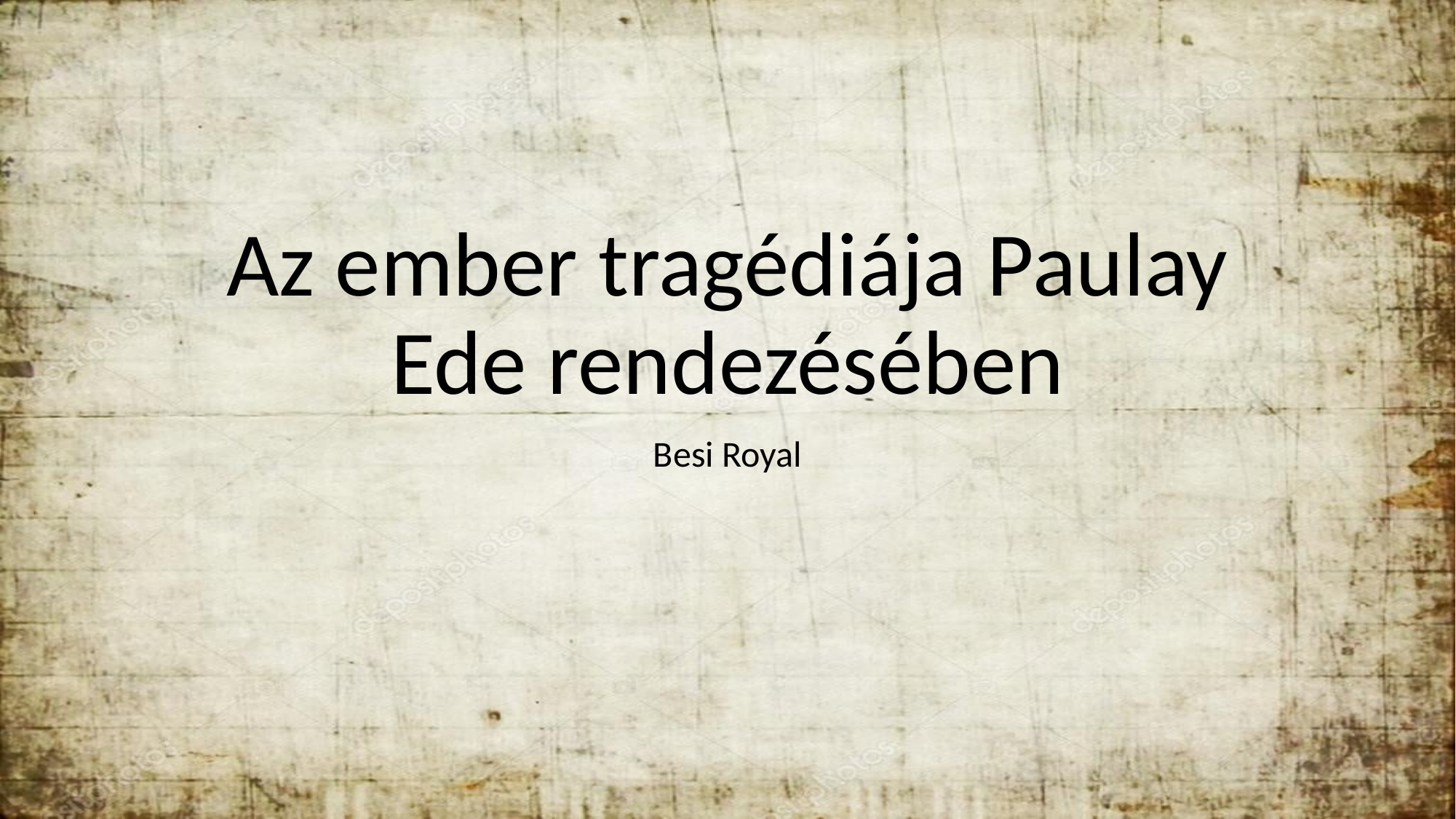

# Az ember tragédiája Paulay Ede rendezésében
Besi Royal